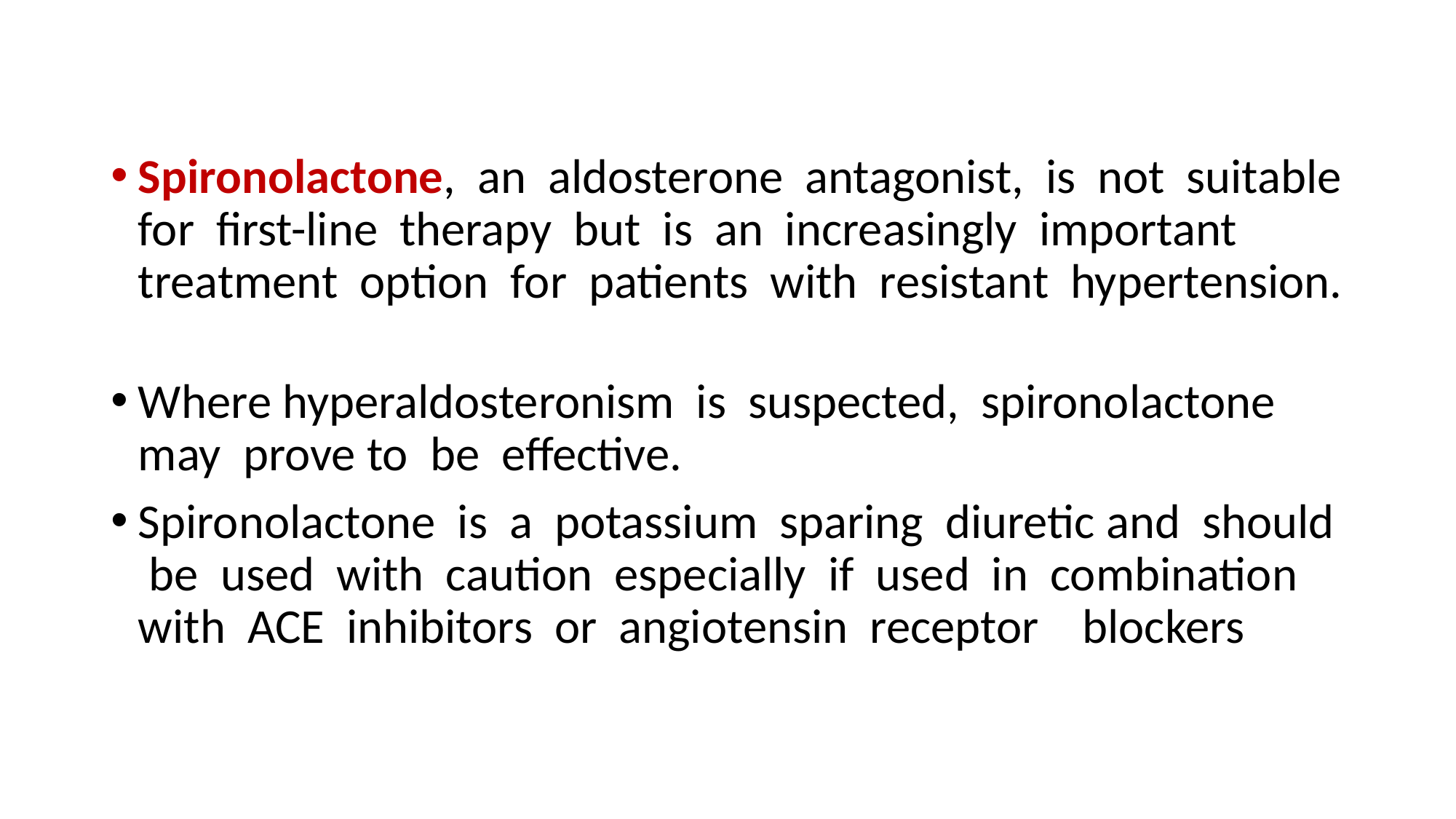

Spironolactone,  an  aldosterone  antagonist,  is  not  suitable for  first-line  therapy  but  is  an  increasingly  important  treatment  option  for  patients  with  resistant  hypertension.
Where hyperaldosteronism  is  suspected,  spironolactone  may  prove to  be  effective.
Spironolactone  is  a  potassium  sparing  diuretic and  should  be  used  with  caution  especially  if  used  in  combination  with  ACE  inhibitors  or  angiotensin  receptor    blockers